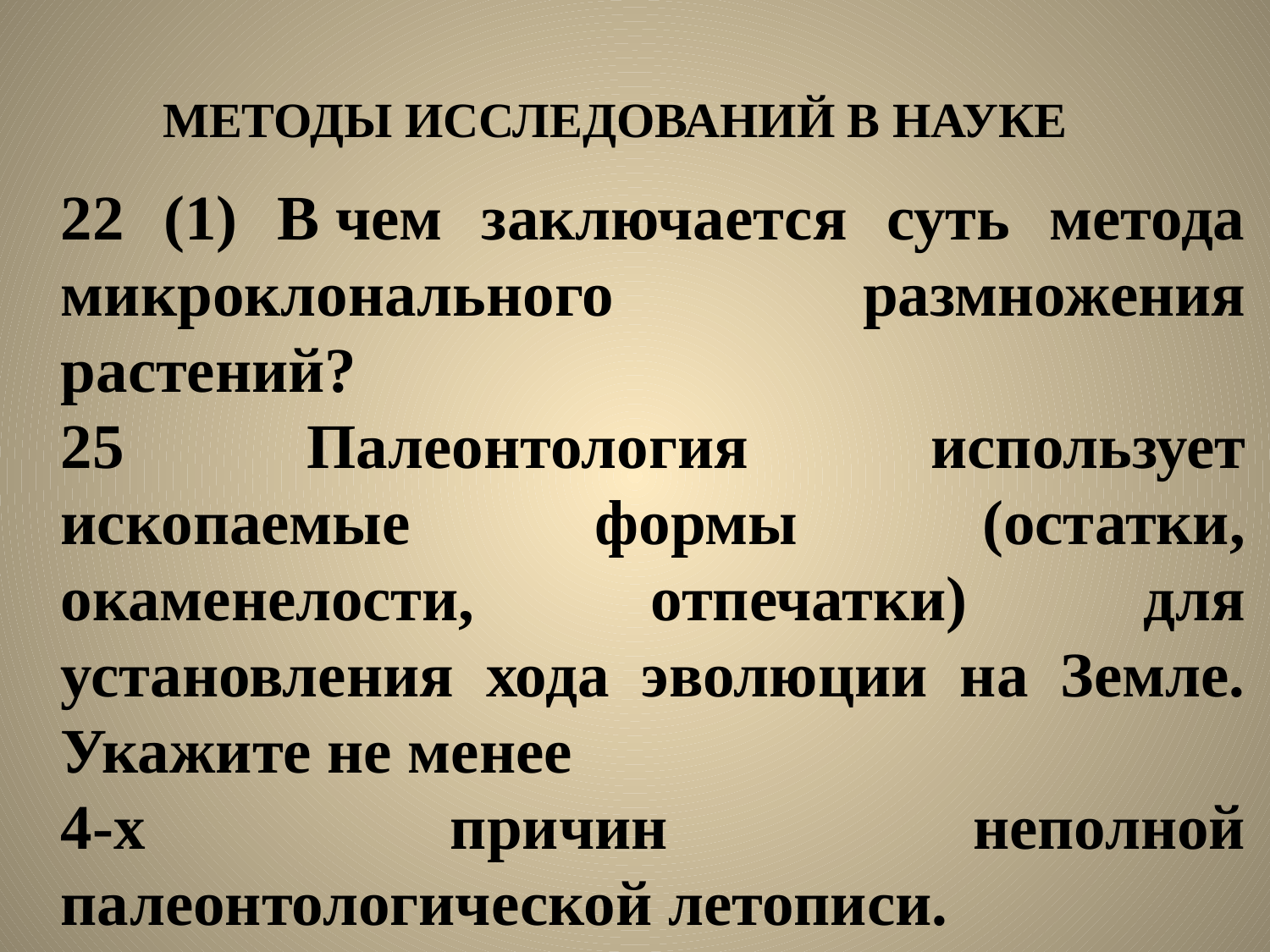

МЕТОДЫ ИССЛЕДОВАНИЙ В НАУКЕ
22 (1) В чем заключается суть метода микроклонального размножения растений?
25 Палеонтология использует ископаемые формы (остатки, окаменелости, отпечатки) для установления хода эволюции на Земле. Укажите не менее
4-х причин неполной палеонтологической летописи.